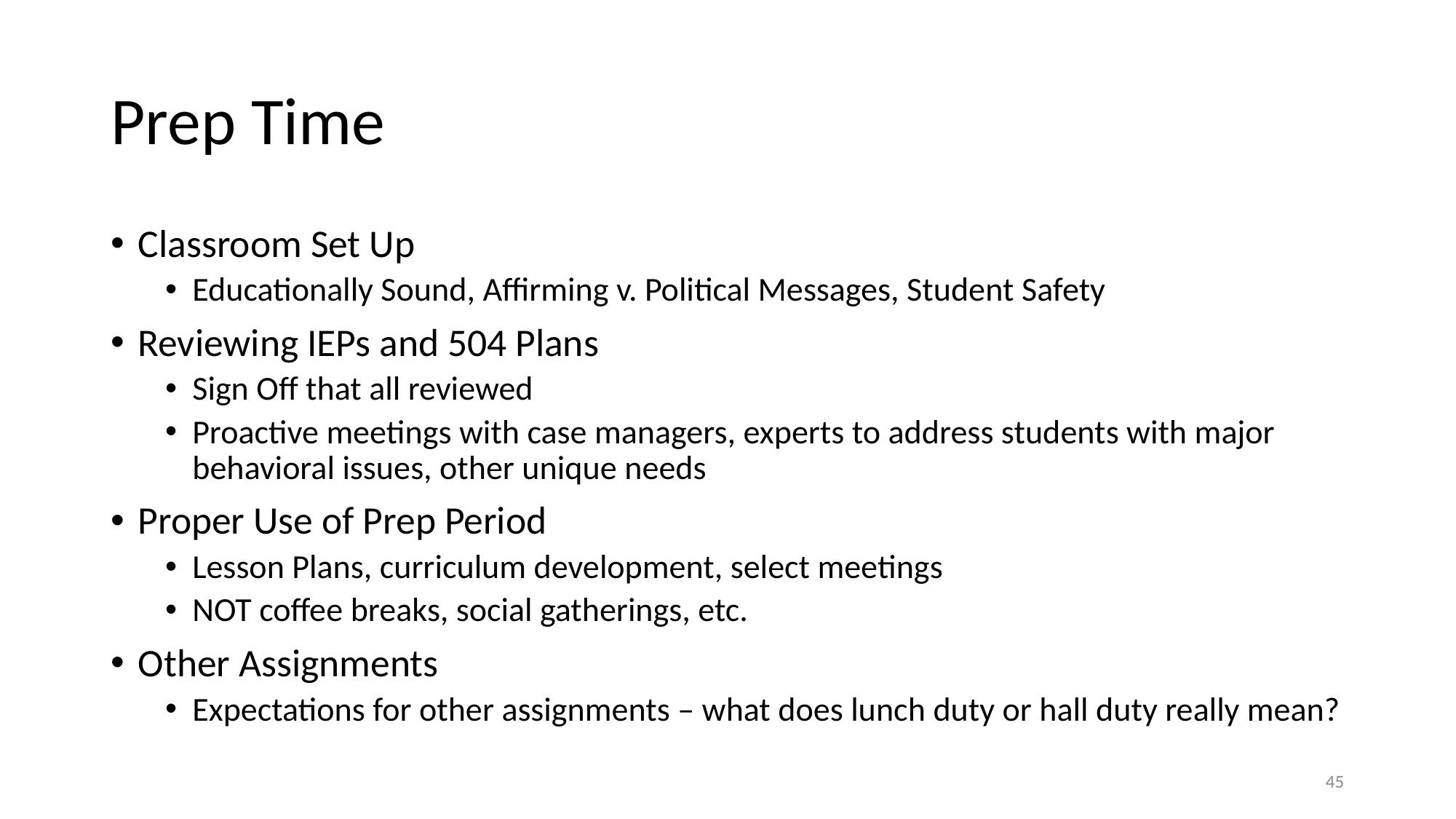

# Prep Time
Classroom Set Up
Educationally Sound, Affirming v. Political Messages, Student Safety
Reviewing IEPs and 504 Plans
Sign Off that all reviewed
Proactive meetings with case managers, experts to address students with major behavioral issues, other unique needs
Proper Use of Prep Period
Lesson Plans, curriculum development, select meetings
NOT coffee breaks, social gatherings, etc.
Other Assignments
Expectations for other assignments – what does lunch duty or hall duty really mean?

45